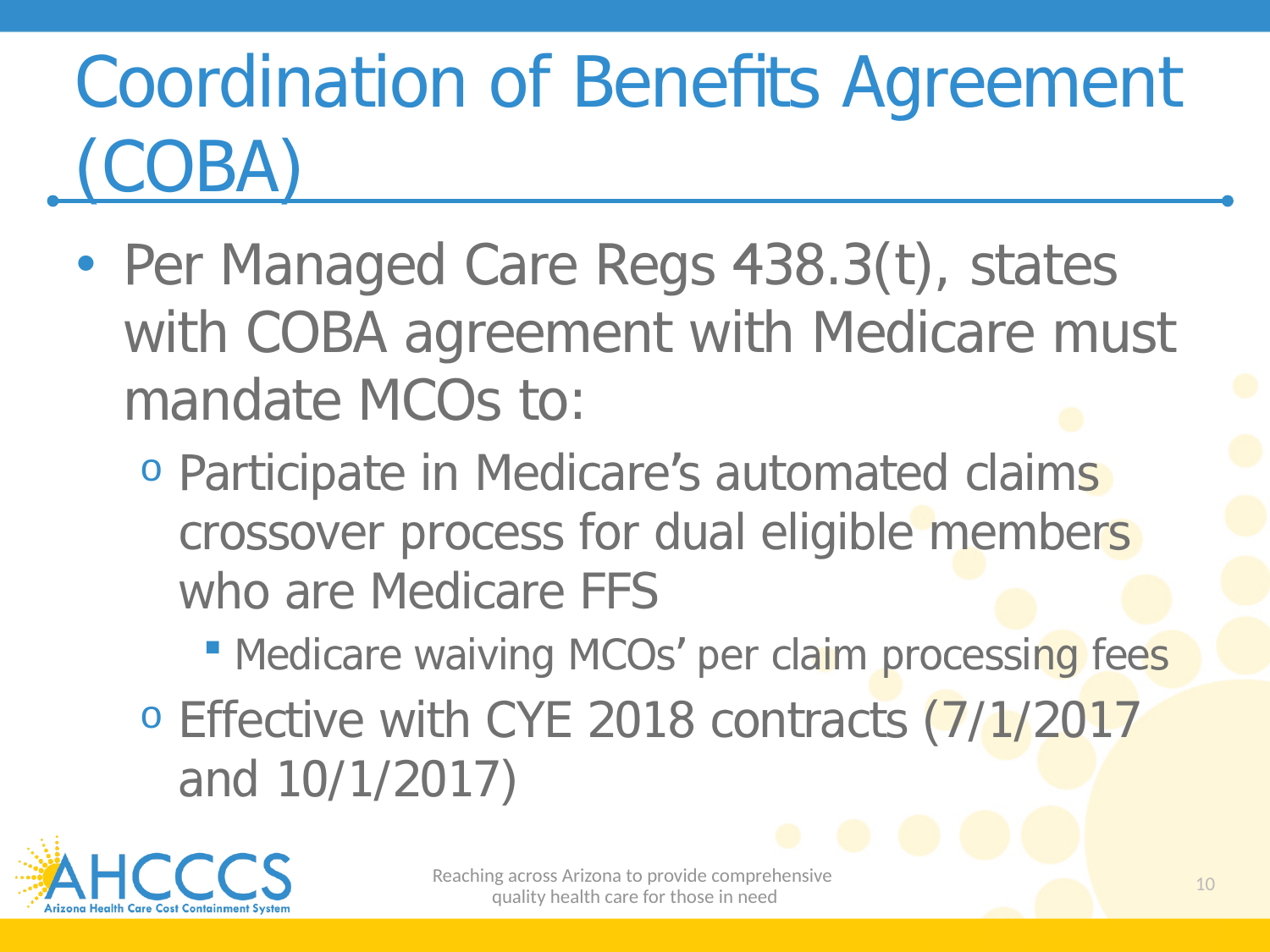

# Coordination of Benefits Agreement (COBA)
Per Managed Care Regs 438.3(t), states with COBA agreement with Medicare must mandate MCOs to:
Participate in Medicare’s automated claims crossover process for dual eligible members who are Medicare FFS
Medicare waiving MCOs’ per claim processing fees
Effective with CYE 2018 contracts (7/1/2017 and 10/1/2017)

Reaching across Arizona to provide comprehensive
quality health care for those in need
10